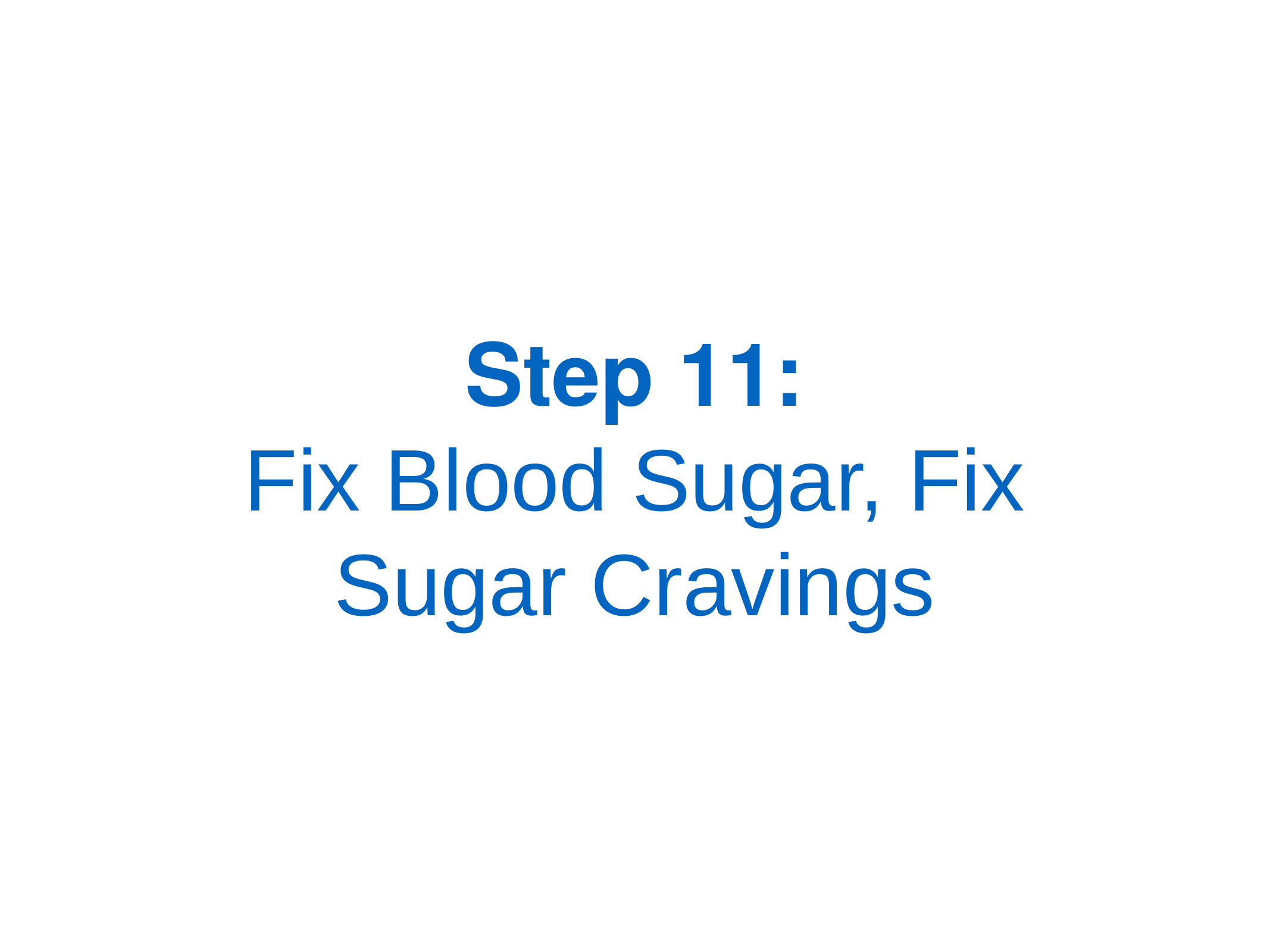

# Step 11:
Fix Blood Sugar, Fix Sugar Cravings